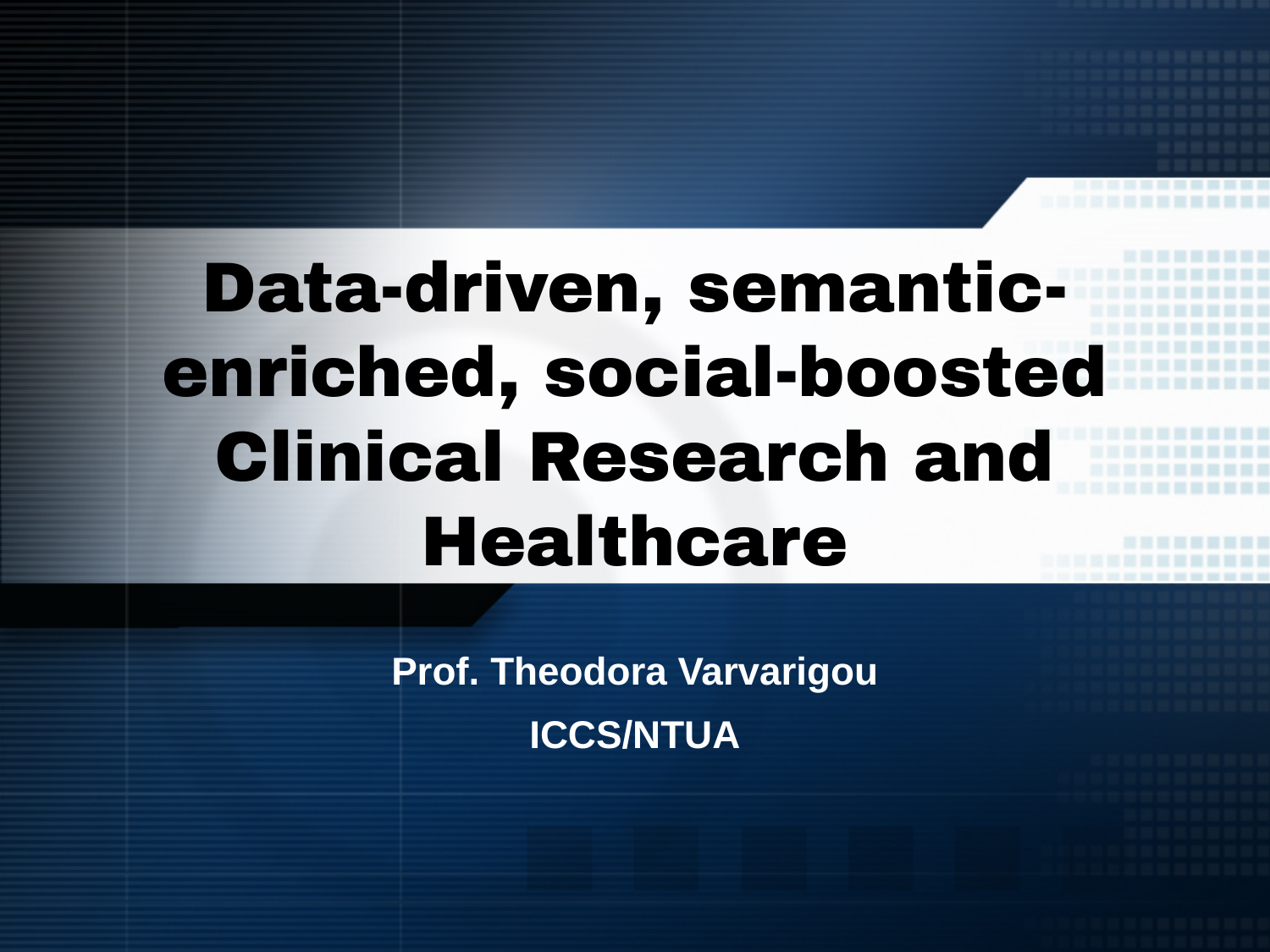

# Data-driven, semantic-enriched, social-boosted Clinical Research and Healthcare
Prof. Theodora Varvarigou
ICCS/NTUA